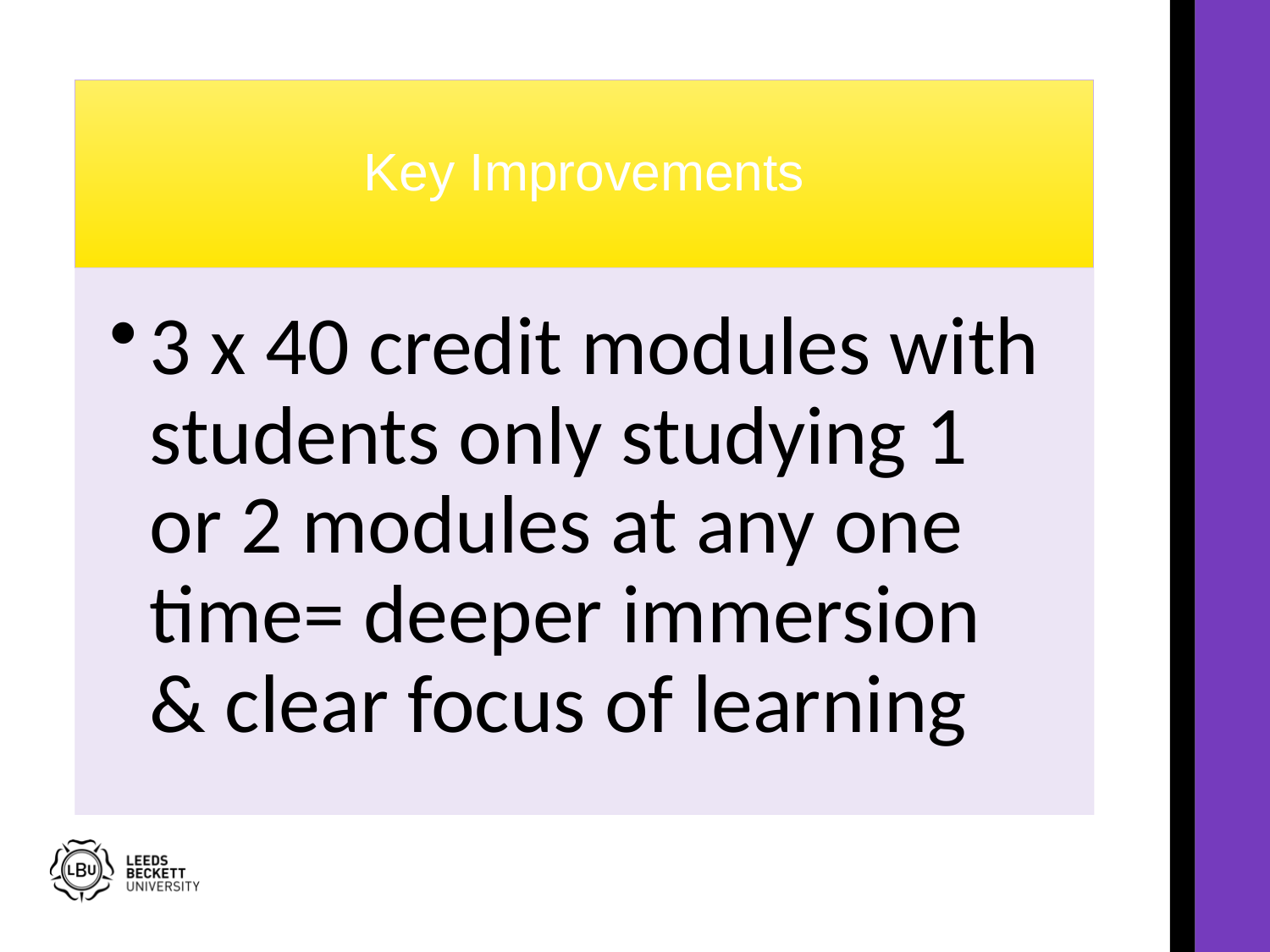

Key Improvements
3 x 40 credit modules with students only studying 1 or 2 modules at any one time= deeper immersion & clear focus of learning